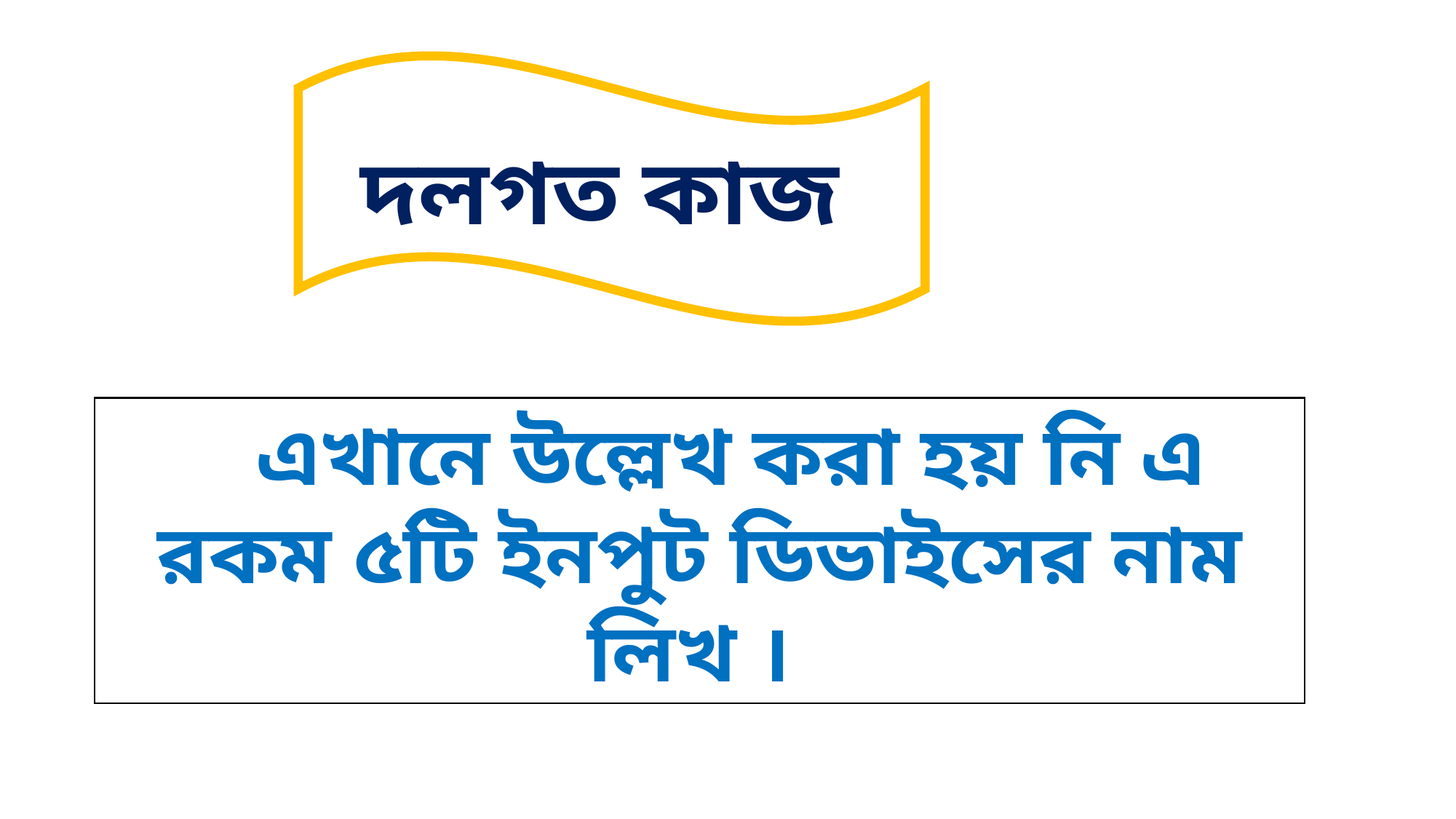

দলগত কাজ
   এখানে উল্লেখ করা হয় নি এ রকম ৫টি ইনপুট ডিভাইসের নাম লিখ ।